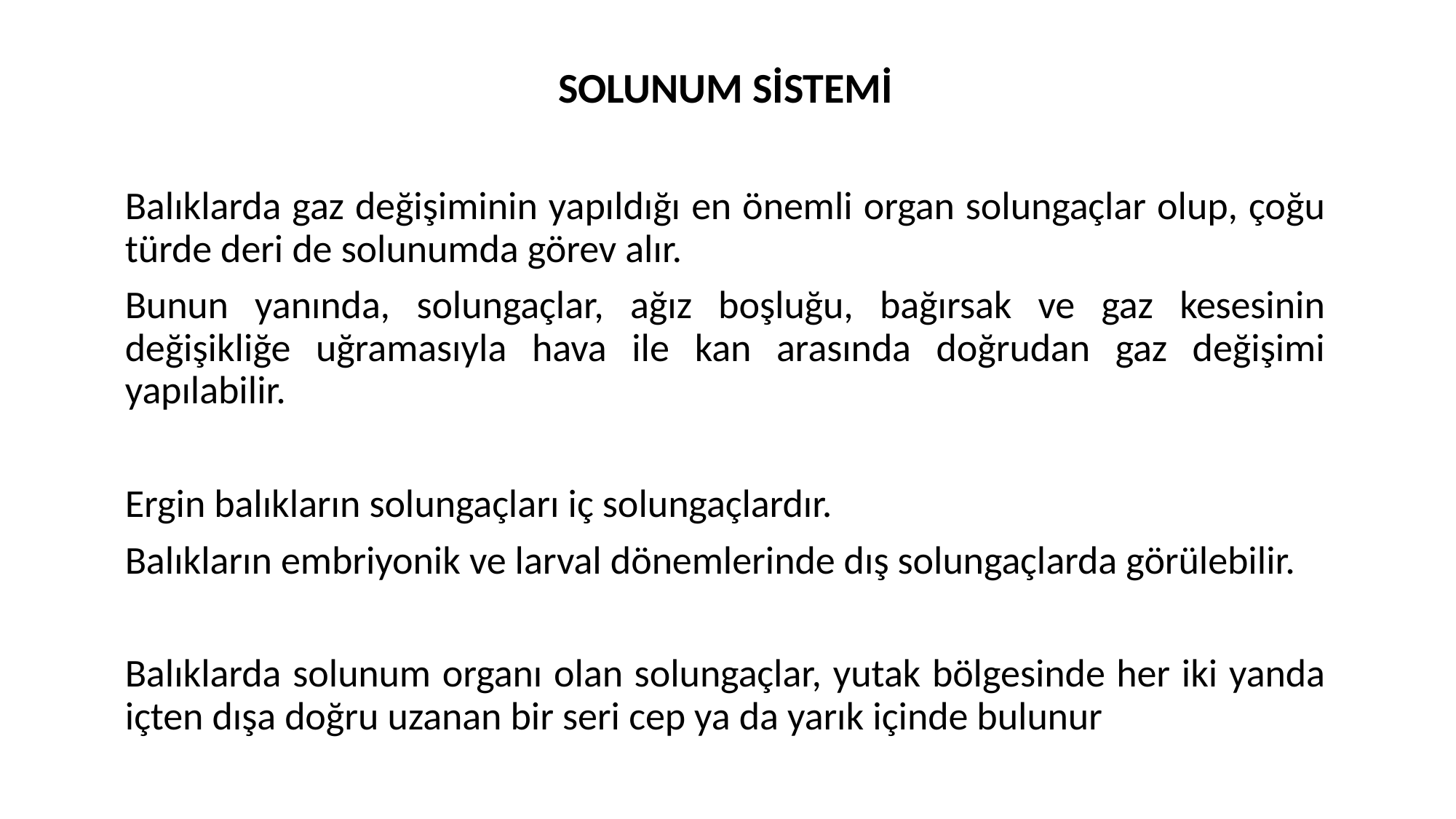

SOLUNUM SİSTEMİ

Balıklarda gaz değişiminin yapıldığı en önemli organ solungaçlar olup, çoğu türde deri de solunumda görev alır.
Bunun yanında, solungaçlar, ağız boşluğu, bağırsak ve gaz kesesinin değişikliğe uğramasıyla hava ile kan arasında doğrudan gaz değişimi yapılabilir.

Ergin balıkların solungaçları iç solungaçlardır.
Balıkların embriyonik ve larval dönemlerinde dış solungaçlarda görülebilir.

Balıklarda solunum organı olan solungaçlar, yutak bölgesinde her iki yanda içten dışa doğru uzanan bir seri cep ya da yarık içinde bulunur